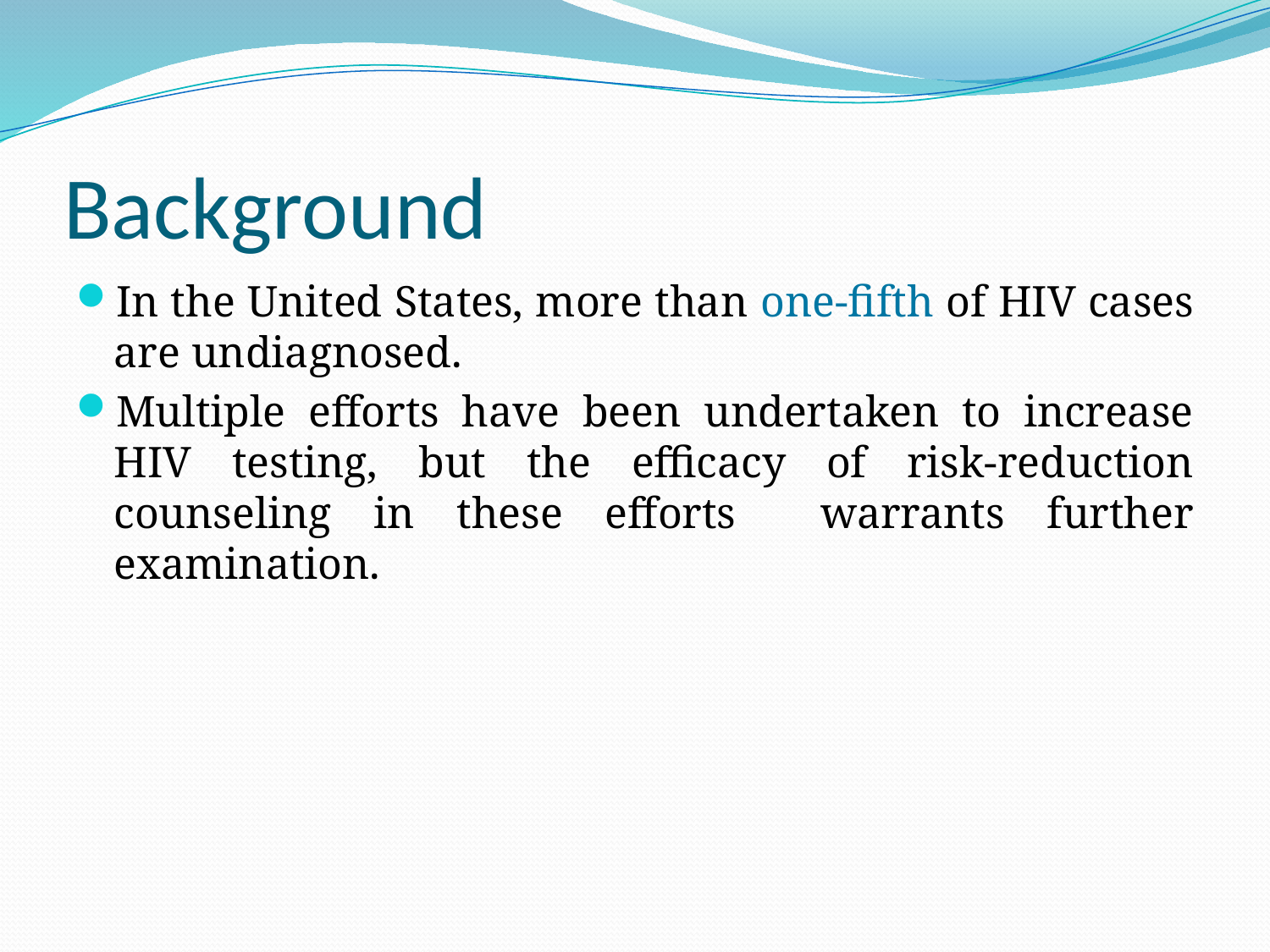

# Background
In the United States, more than one-fifth of HIV cases are undiagnosed.
Multiple efforts have been undertaken to increase HIV testing, but the efficacy of risk-reduction counseling in these efforts  warrants further examination.